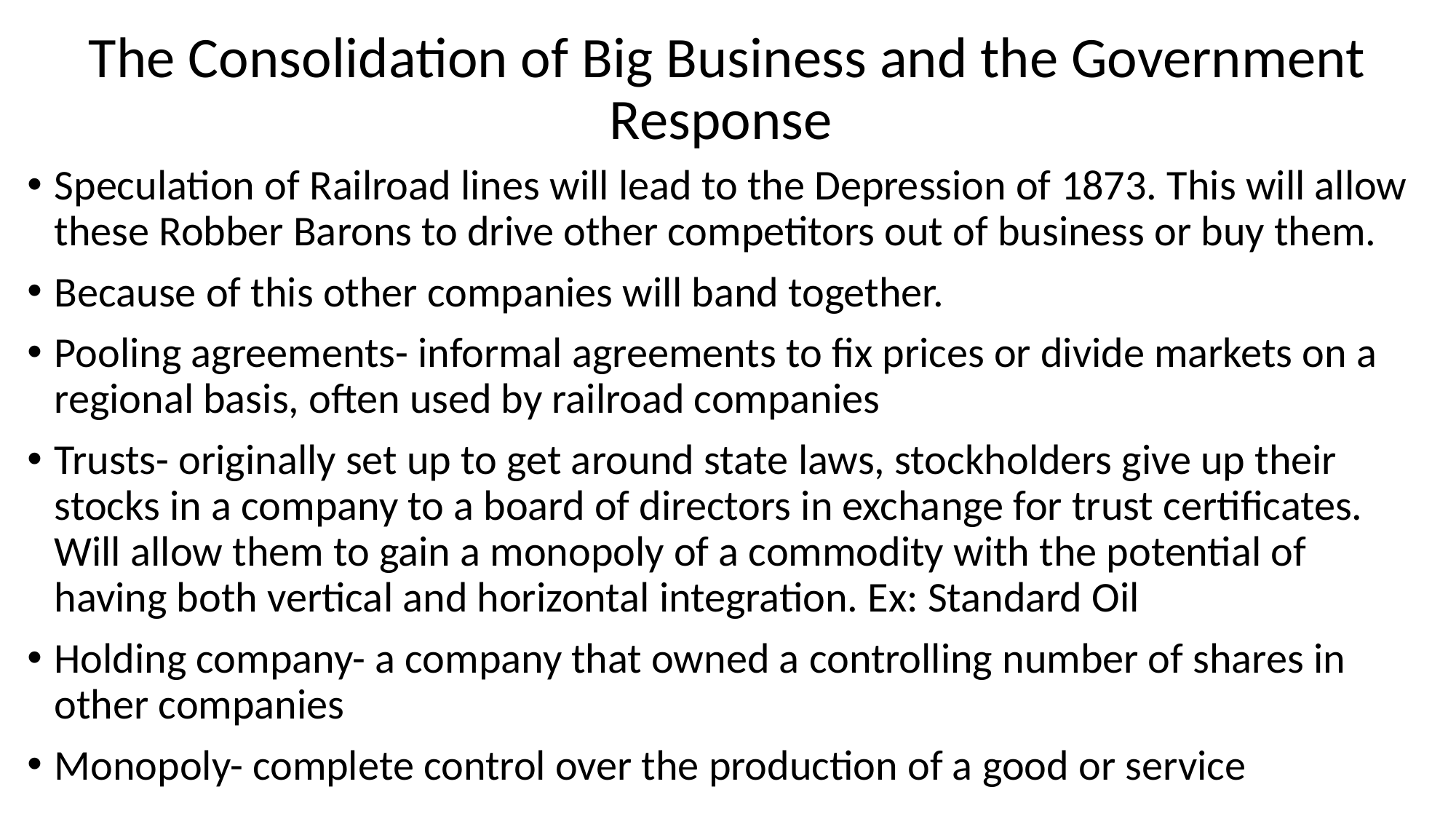

# The Consolidation of Big Business and the Government Response
Speculation of Railroad lines will lead to the Depression of 1873. This will allow these Robber Barons to drive other competitors out of business or buy them.
Because of this other companies will band together.
Pooling agreements- informal agreements to fix prices or divide markets on a regional basis, often used by railroad companies
Trusts- originally set up to get around state laws, stockholders give up their stocks in a company to a board of directors in exchange for trust certificates. Will allow them to gain a monopoly of a commodity with the potential of having both vertical and horizontal integration. Ex: Standard Oil
Holding company- a company that owned a controlling number of shares in other companies
Monopoly- complete control over the production of a good or service